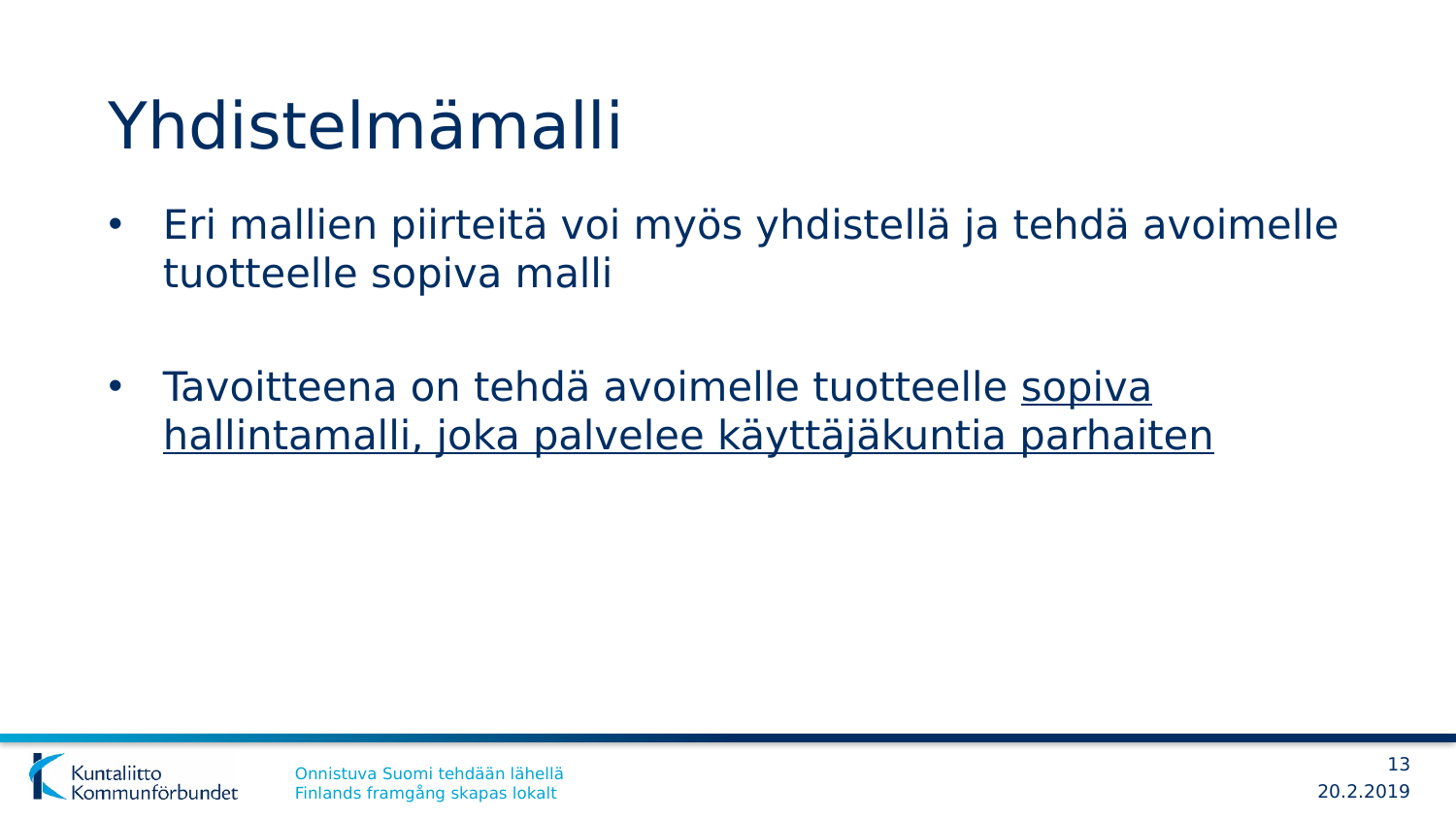

# Yhdistelmämalli
Eri mallien piirteitä voi myös yhdistellä ja tehdä avoimelle tuotteelle sopiva malli

Tavoitteena on tehdä avoimelle tuotteelle sopiva hallintamalli, joka palvelee käyttäjäkuntia parhaiten

13
20.2.2019